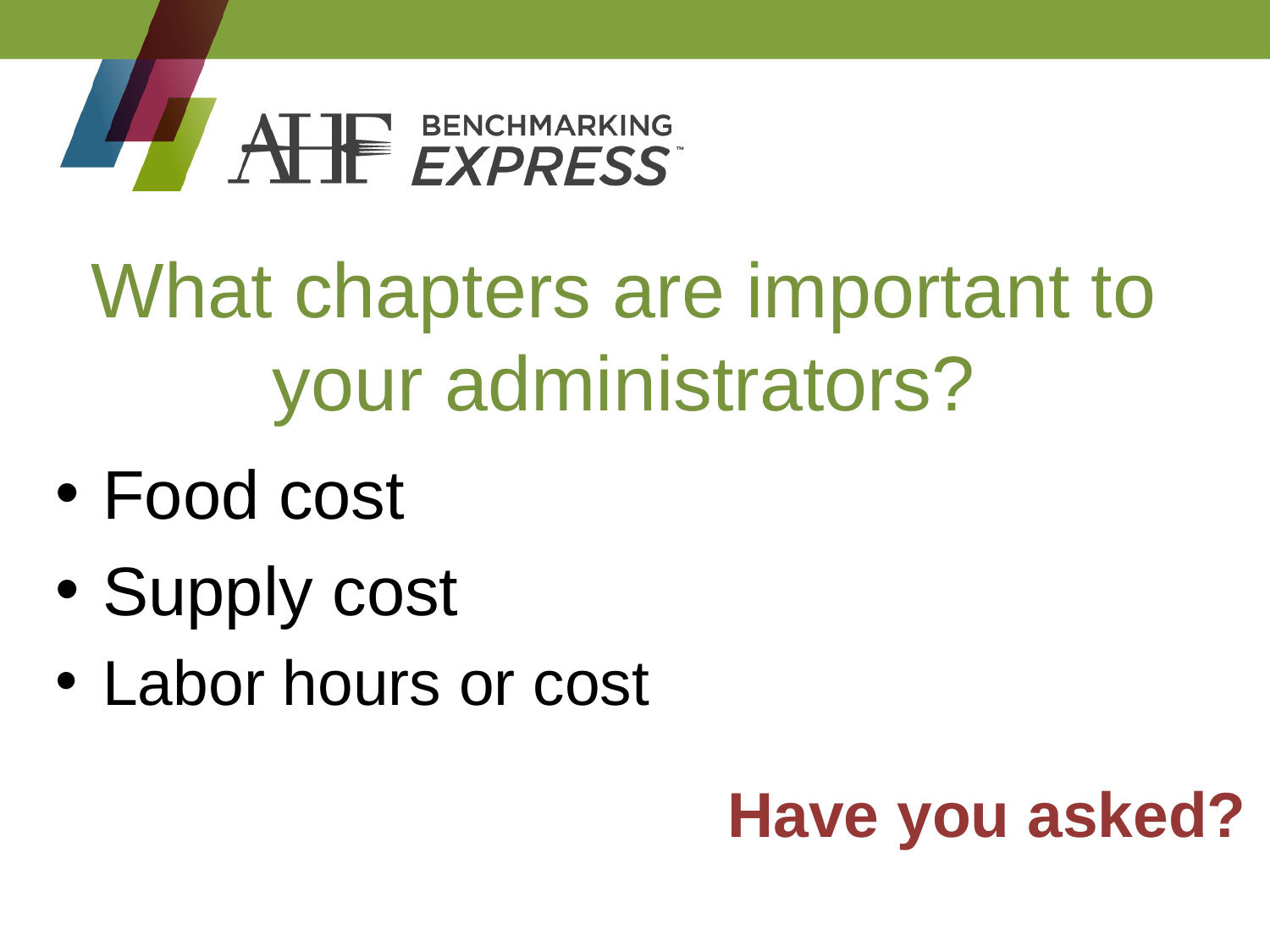

# What chapters are important to your administrators?
Food cost
Supply cost
Labor hours or cost
Have you asked?